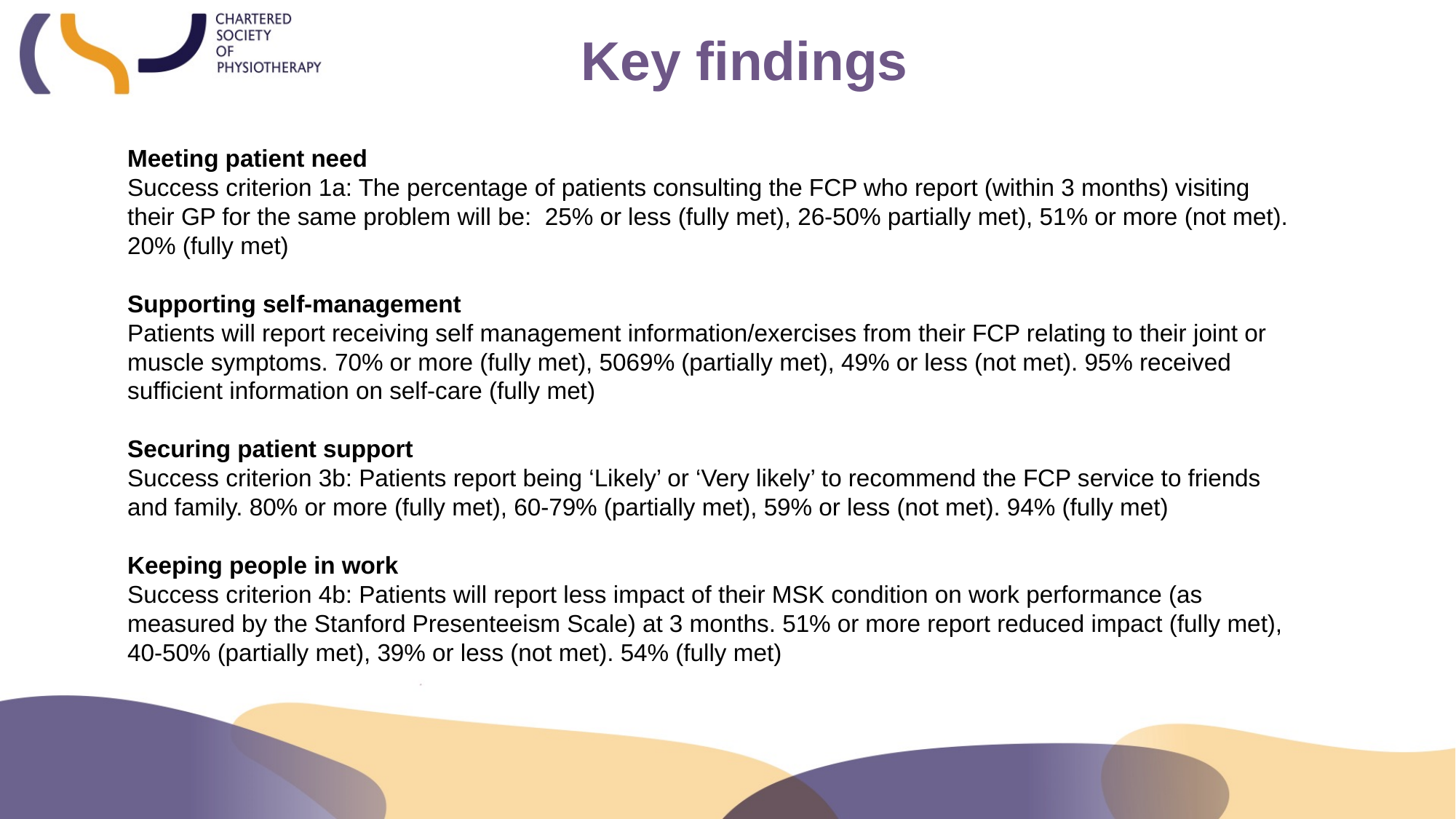

Key findings

Meeting patient need
Success criterion 1a: The percentage of patients consulting the FCP who report (within 3 months) visiting their GP for the same problem will be:  25% or less (fully met), 26-50% partially met), 51% or more (not met). 20% (fully met)

Supporting self-management
Patients will report receiving self management information/exercises from their FCP relating to their joint or muscle symptoms. 70% or more (fully met), 5069% (partially met), 49% or less (not met). 95% received sufficient information on self-care (fully met)

Securing patient support
Success criterion 3b: Patients report being ‘Likely’ or ‘Very likely’ to recommend the FCP service to friends and family. 80% or more (fully met), 60-79% (partially met), 59% or less (not met). 94% (fully met)

Keeping people in work
Success criterion 4b: Patients will report less impact of their MSK condition on work performance (as measured by the Stanford Presenteeism Scale) at 3 months. 51% or more report reduced impact (fully met), 40-50% (partially met), 39% or less (not met). 54% (fully met)